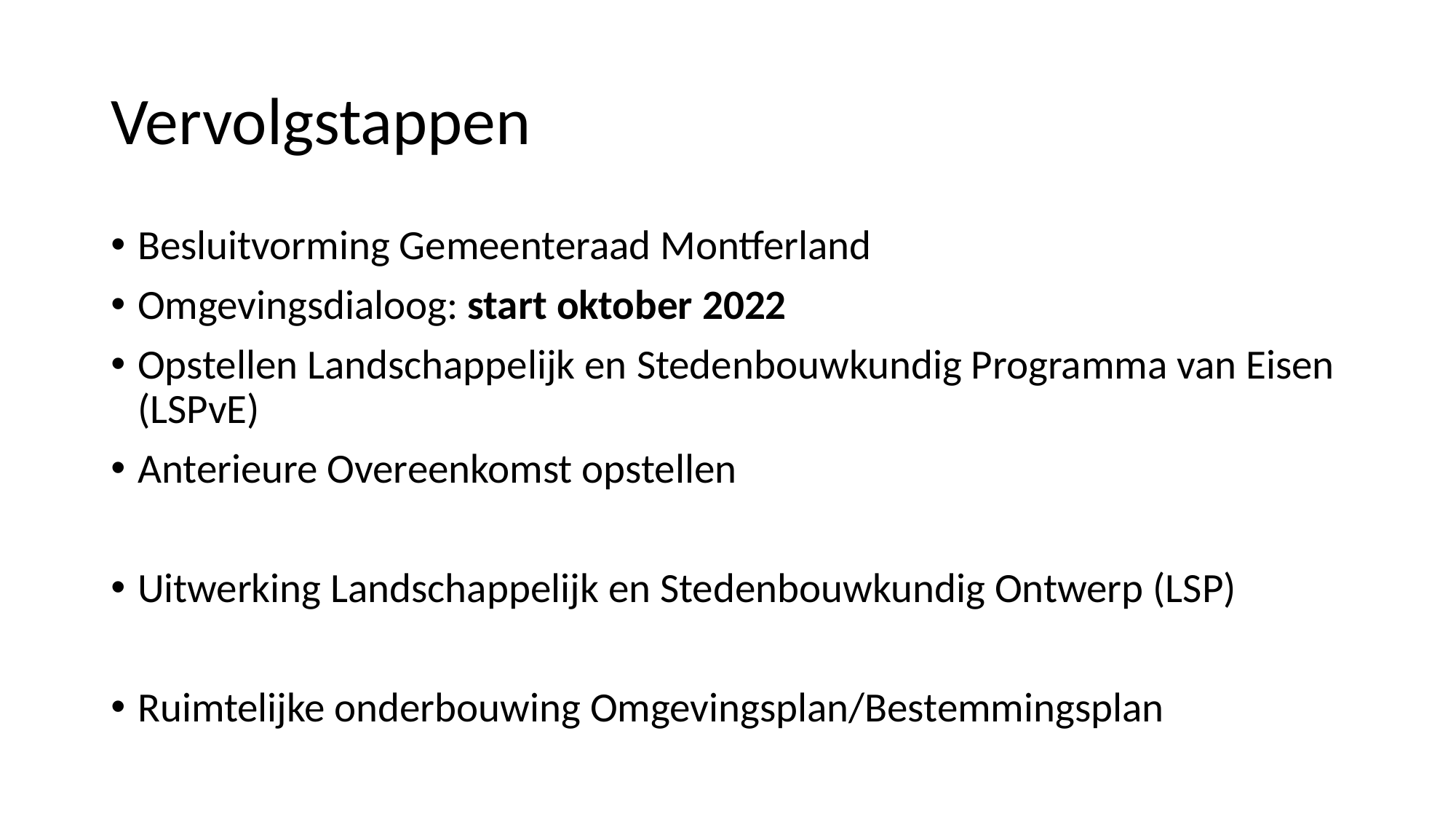

# Vervolgstappen
Besluitvorming Gemeenteraad Montferland
Omgevingsdialoog: start oktober 2022
Opstellen Landschappelijk en Stedenbouwkundig Programma van Eisen (LSPvE)
Anterieure Overeenkomst opstellen

Uitwerking Landschappelijk en Stedenbouwkundig Ontwerp (LSP)

Ruimtelijke onderbouwing Omgevingsplan/Bestemmingsplan